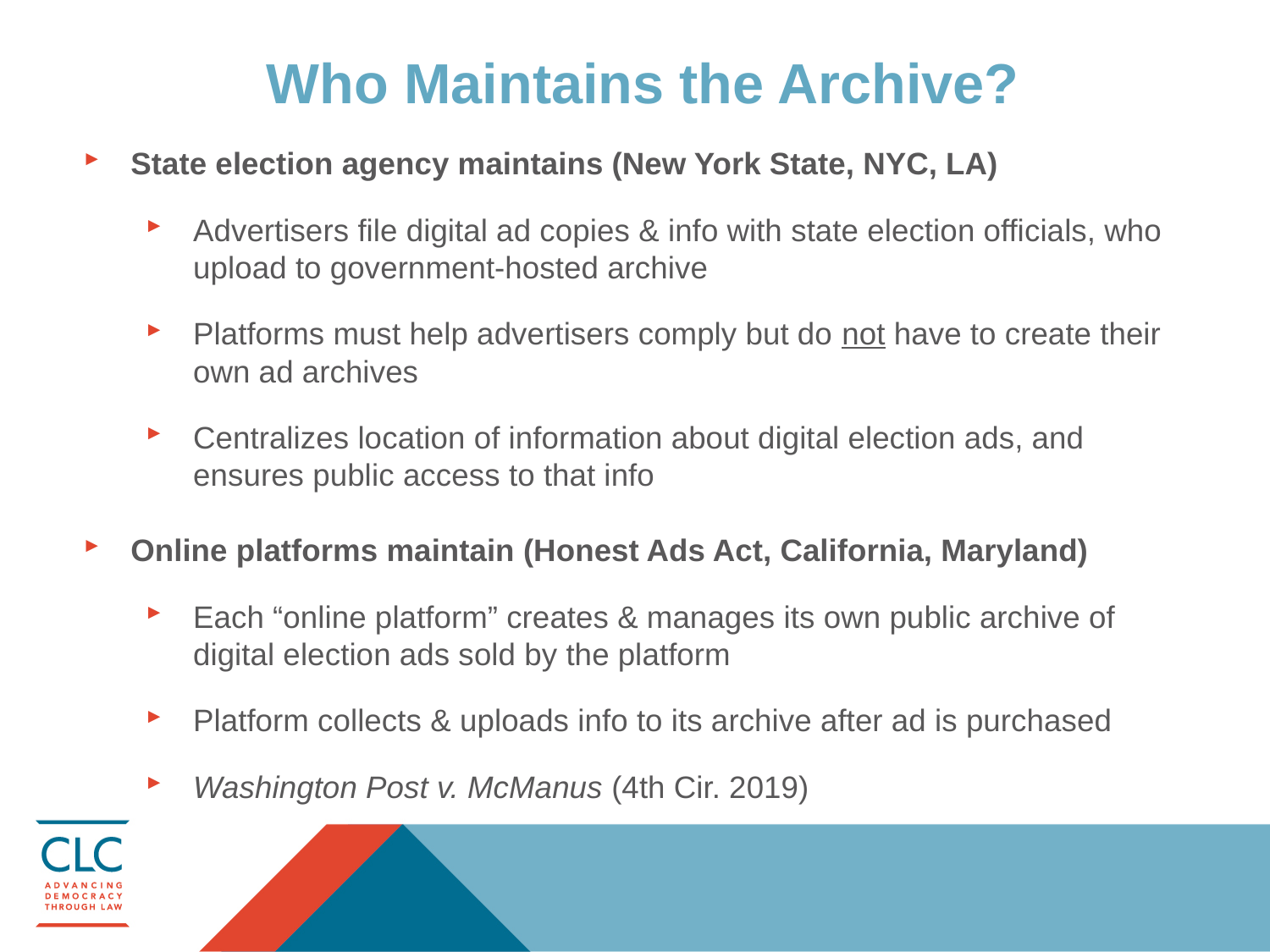

# Who Maintains the Archive?
State election agency maintains (New York State, NYC, LA)
Advertisers file digital ad copies & info with state election officials, who upload to government-hosted archive
Platforms must help advertisers comply but do not have to create their own ad archives
Centralizes location of information about digital election ads, and ensures public access to that info
Online platforms maintain (Honest Ads Act, California, Maryland)
Each “online platform” creates & manages its own public archive of digital election ads sold by the platform
Platform collects & uploads info to its archive after ad is purchased
Washington Post v. McManus (4th Cir. 2019)